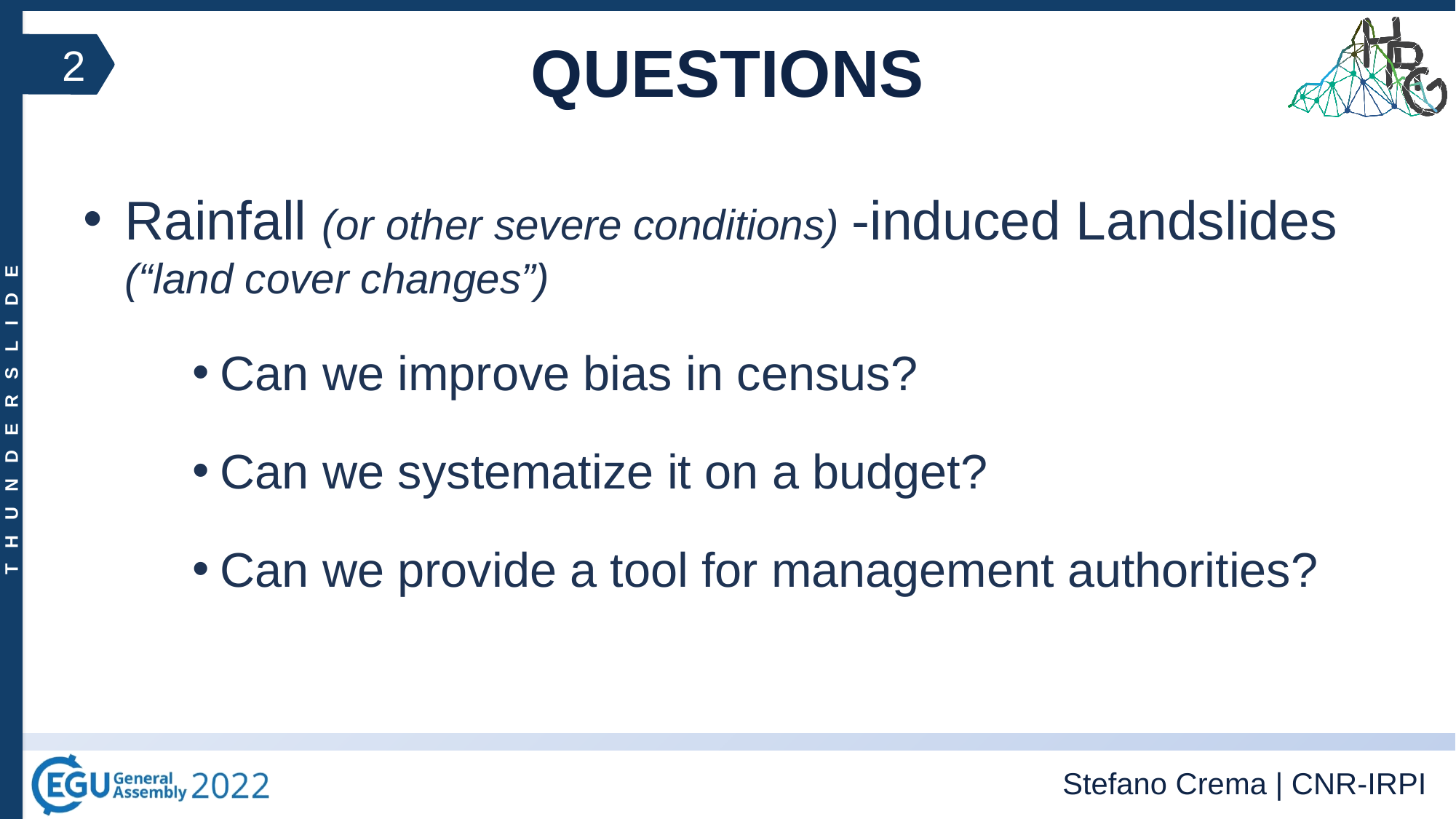

# QUESTIONS
Rainfall (or other severe conditions) -induced Landslides (“land cover changes”)
Can we improve bias in census?
Can we systematize it on a budget?
Can we provide a tool for management authorities?